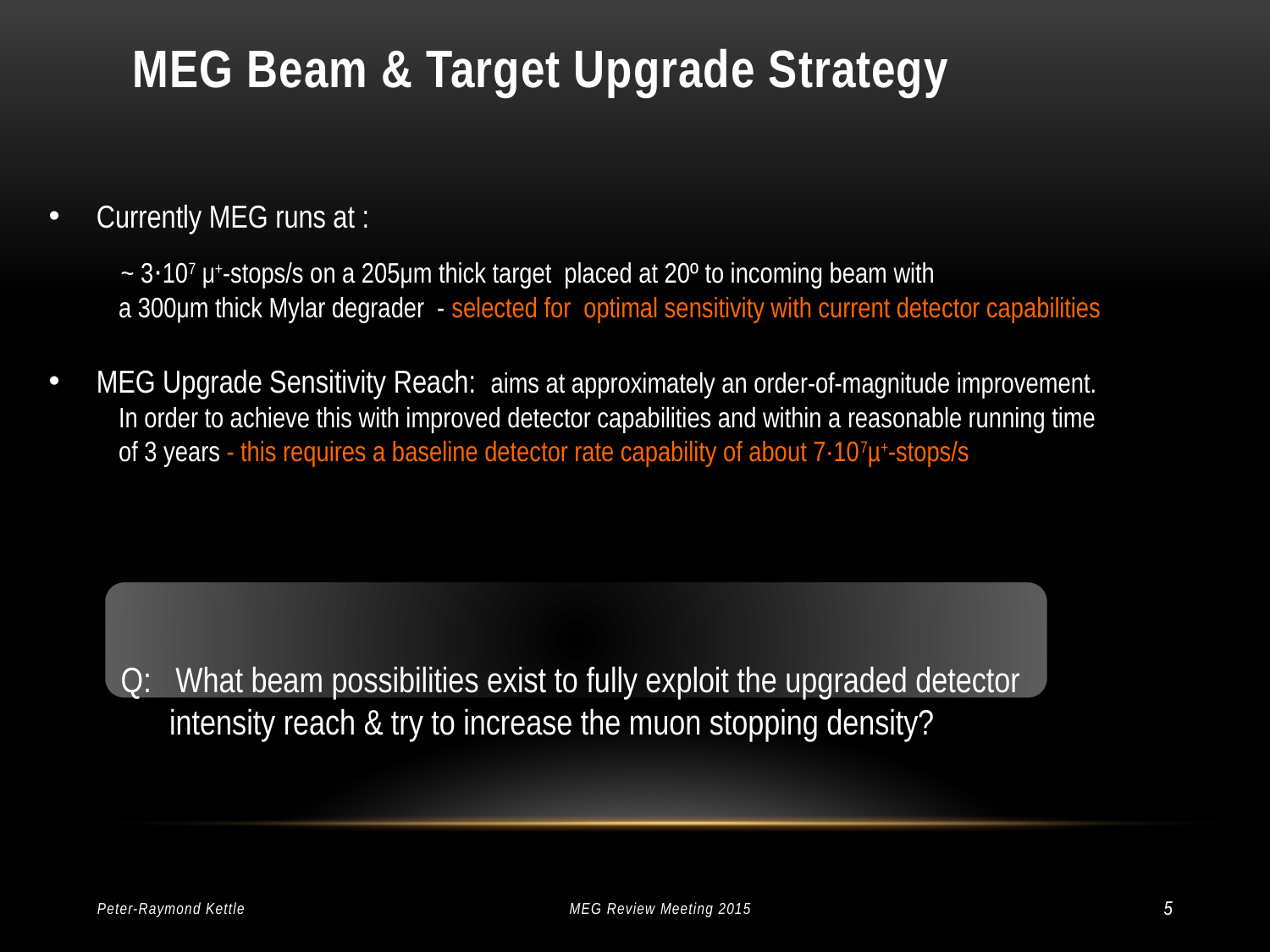

# MEG Beam & Target Upgrade Strategy
Currently MEG runs at :

          ~ 3⋅107 μ+-stops/s on a 205μm thick target  placed at 20º to incoming beam with
           a 300μm thick Mylar degrader  - selected for  optimal sensitivity with current detector capabilities

MEG Upgrade Sensitivity Reach:  aims at approximately an order-of-magnitude improvement.
           In order to achieve this with improved detector capabilities and within a reasonable running time
           of 3 years - this requires a baseline detector rate capability of about 7·107µ+-stops/s

          Q:   What beam possibilities exist to fully exploit the upgraded detector
               intensity reach & try to increase the muon stopping density?

Peter-Raymond Kettle
MEG Review Meeting 2015
5